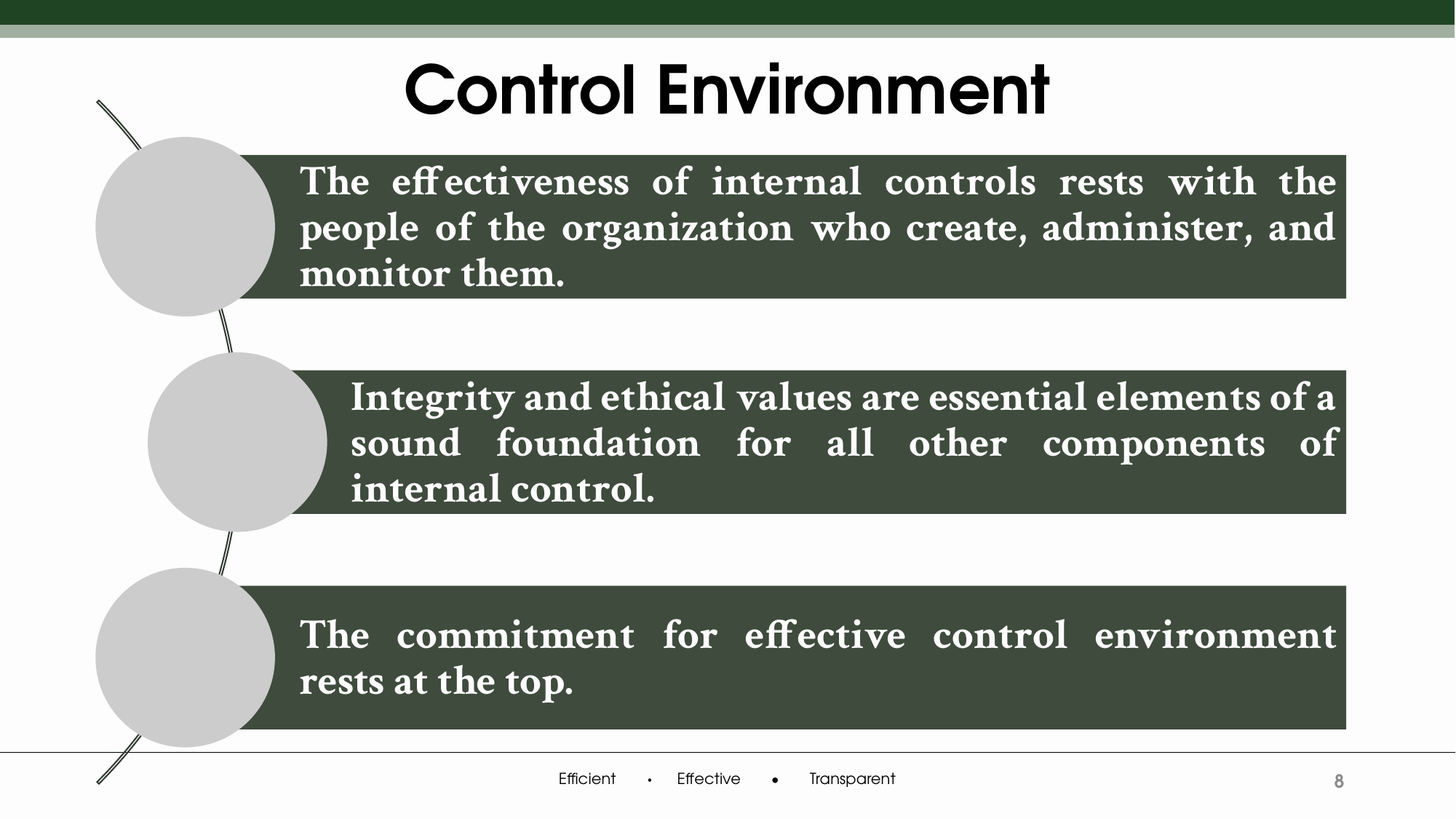

# Control Environment
The effectiveness of internal controls rests with the people of the organization who create, administer, and monitor them.
Integrity and ethical values are essential elements of a sound foundation for all other components of internal control.
The commitment for effective control environment rests at the top.
8